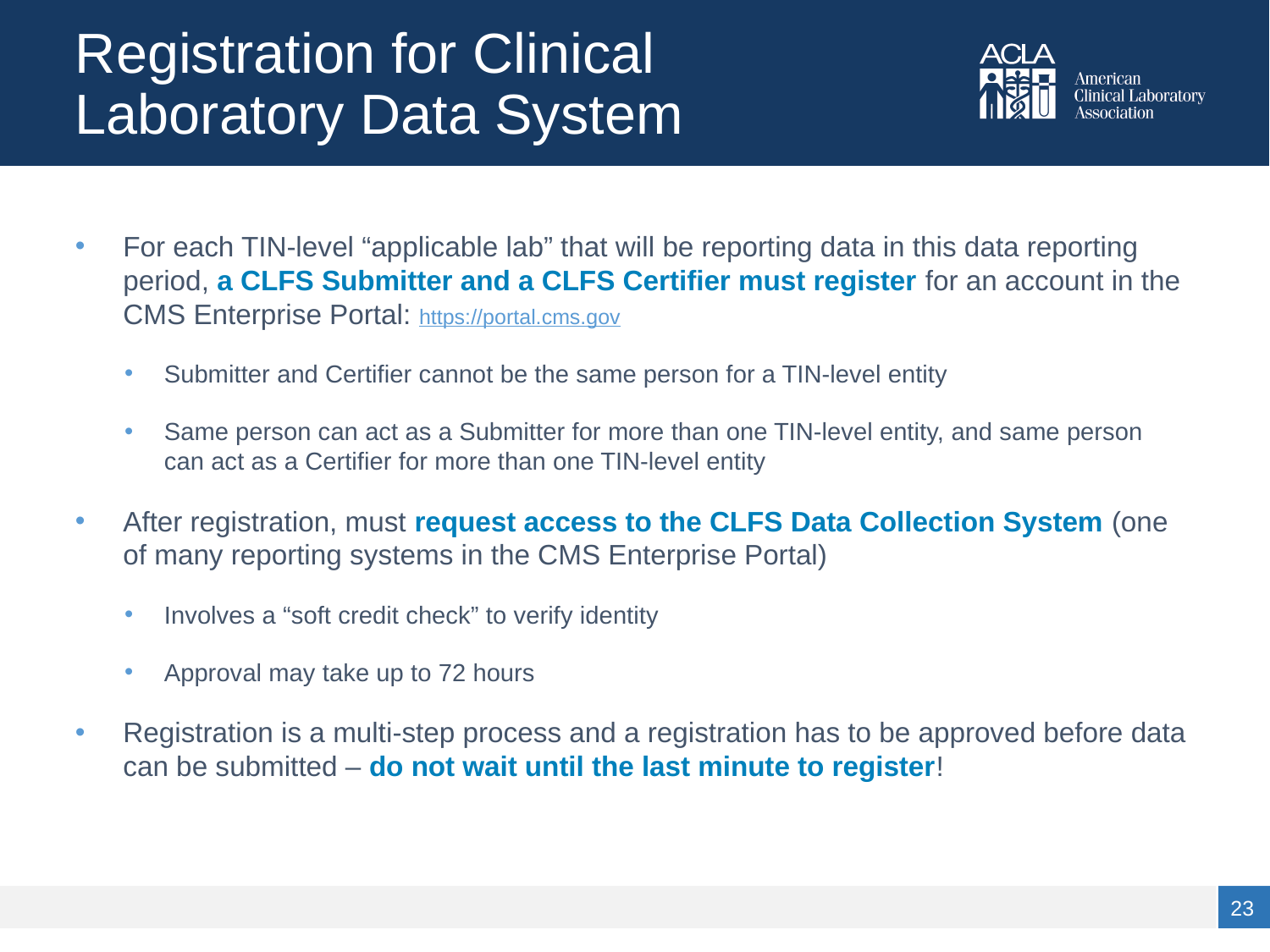

# Registration for Clinical Laboratory Data System
For each TIN-level “applicable lab” that will be reporting data in this data reporting period, a CLFS Submitter and a CLFS Certifier must register for an account in the CMS Enterprise Portal: https://portal.cms.gov
Submitter and Certifier cannot be the same person for a TIN-level entity
Same person can act as a Submitter for more than one TIN-level entity, and same person can act as a Certifier for more than one TIN-level entity
After registration, must request access to the CLFS Data Collection System (one of many reporting systems in the CMS Enterprise Portal)
Involves a “soft credit check” to verify identity
Approval may take up to 72 hours
Registration is a multi-step process and a registration has to be approved before data can be submitted – do not wait until the last minute to register!

23